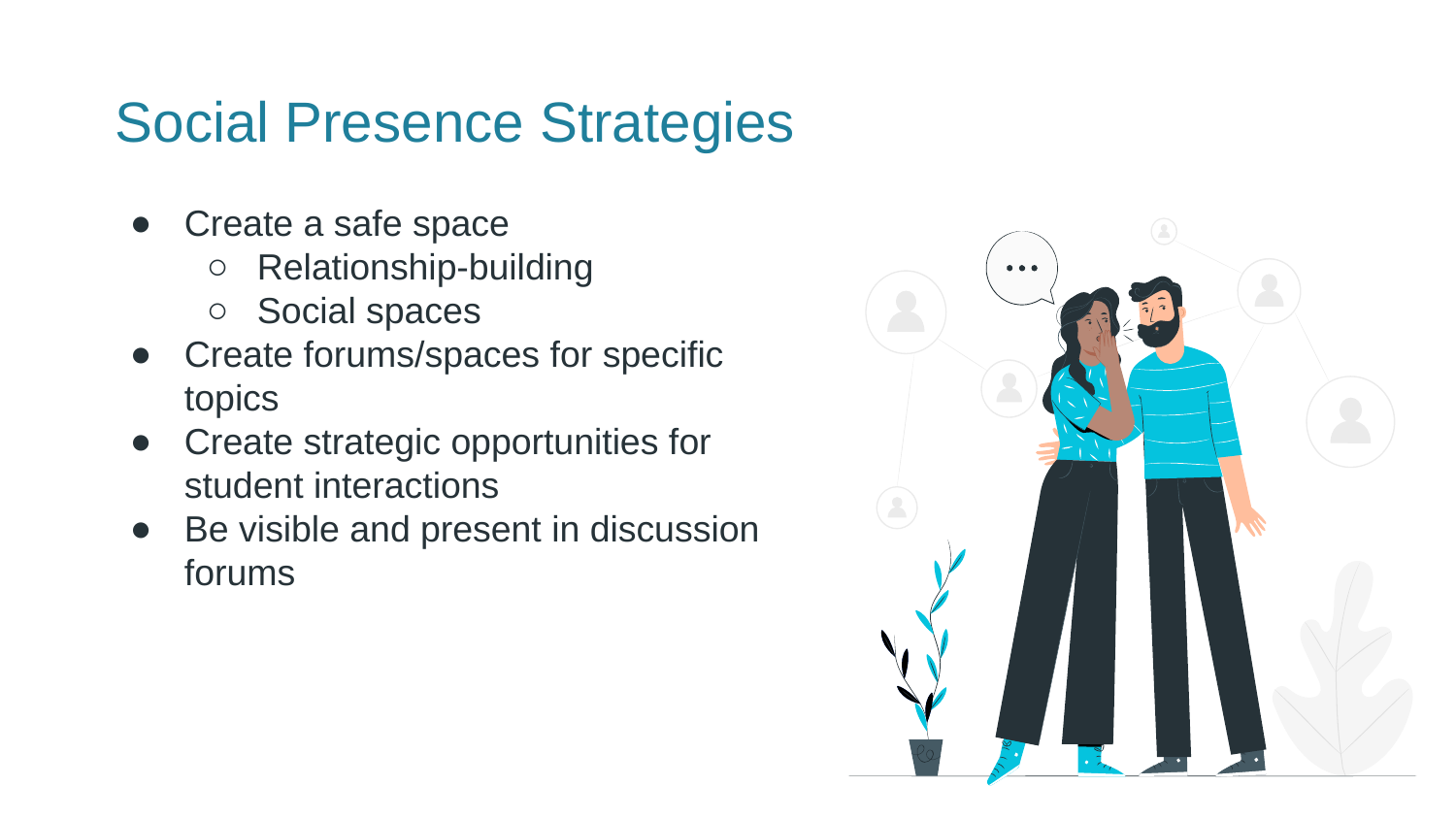

# Social Presence Strategies
Create a safe space
Relationship-building
Social spaces
Create forums/spaces for specific topics
Create strategic opportunities for student interactions
Be visible and present in discussion forums